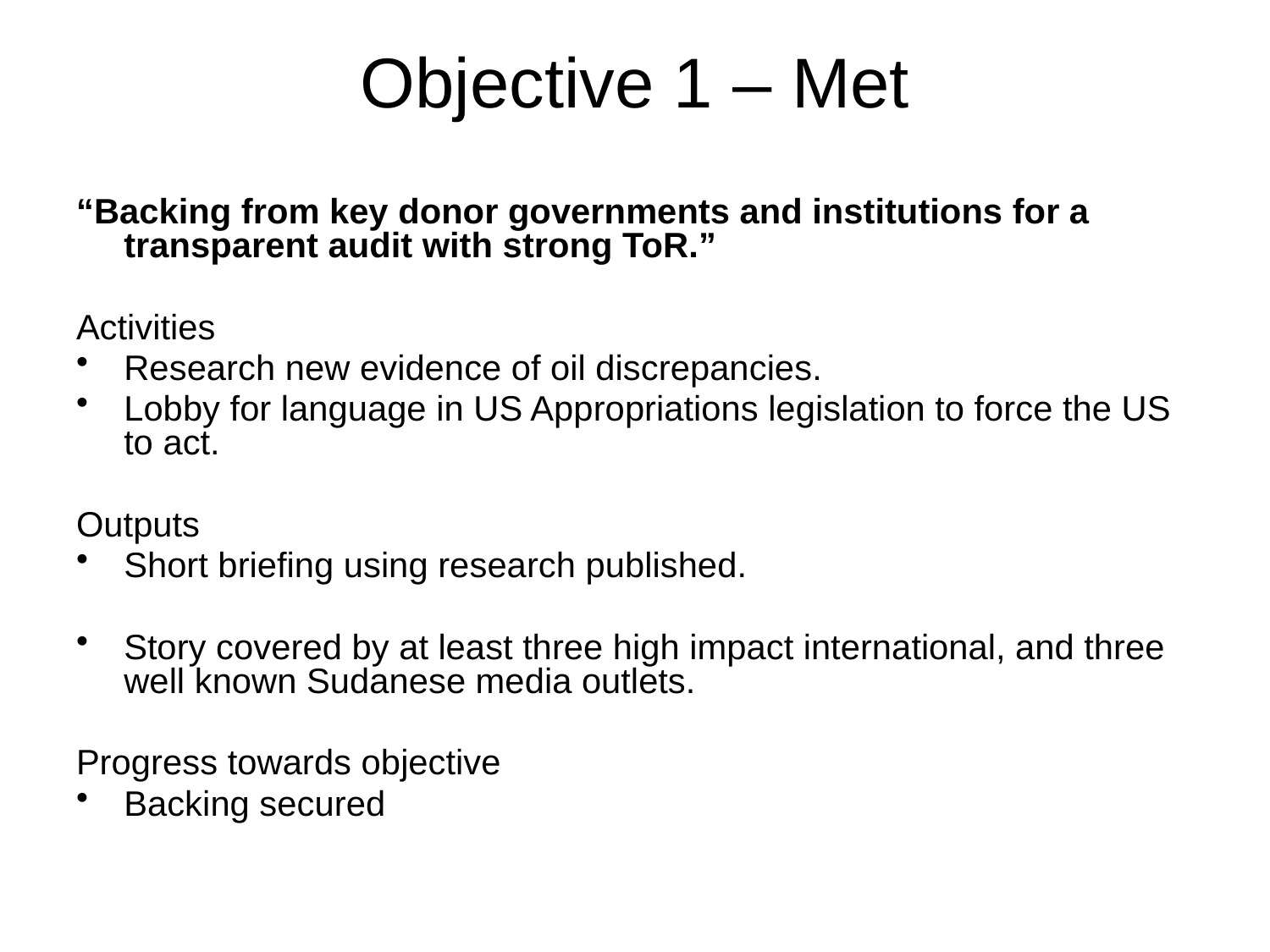

Objective 1 – Met
“Backing from key donor governments and institutions for a transparent audit with strong ToR.”

Activities
Research new evidence of oil discrepancies.
Lobby for language in US Appropriations legislation to force the US to act.

Outputs
Short briefing using research published.

Story covered by at least three high impact international, and three well known Sudanese media outlets.

Progress towards objective
Backing secured